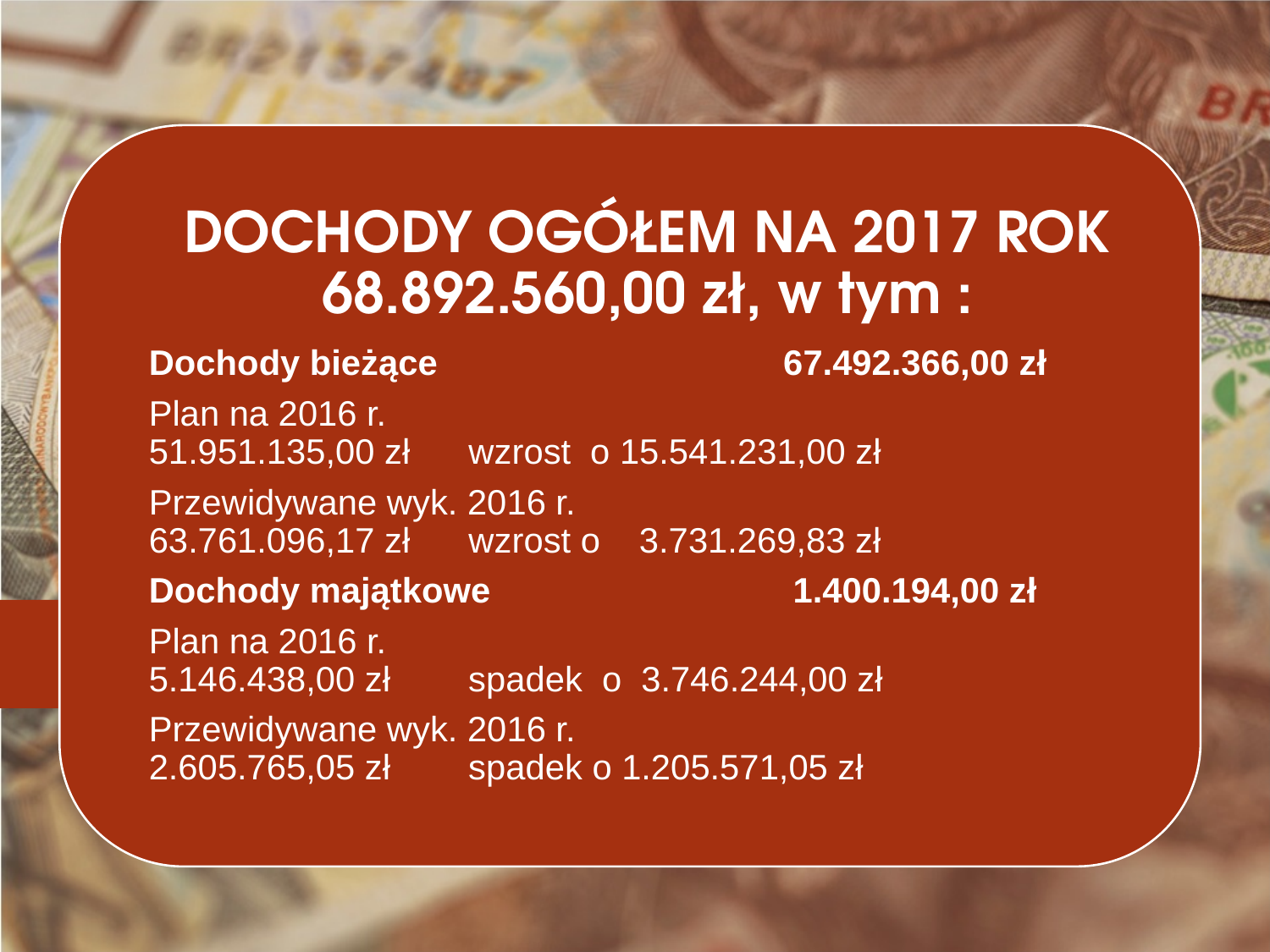

DOCHODY OGÓŁEM NA 2017 ROK
68.892.560,00 zł, w tym :
Dochody bieżące     		             67.492.366,00 zł
Plan na 2016 r.
51.951.135,00 zł      wzrost  o 15.541.231,00 zł
Przewidywane wyk. 2016 r.
63.761.096,17 zł      wzrost o    3.731.269,83 zł
Dochody majątkowe		              1.400.194,00 zł
Plan na 2016 r.
5.146.438,00 zł        spadek  o  3.746.244,00 zł
Przewidywane wyk. 2016 r.
2.605.765,05 zł        spadek o 1.205.571,05 zł